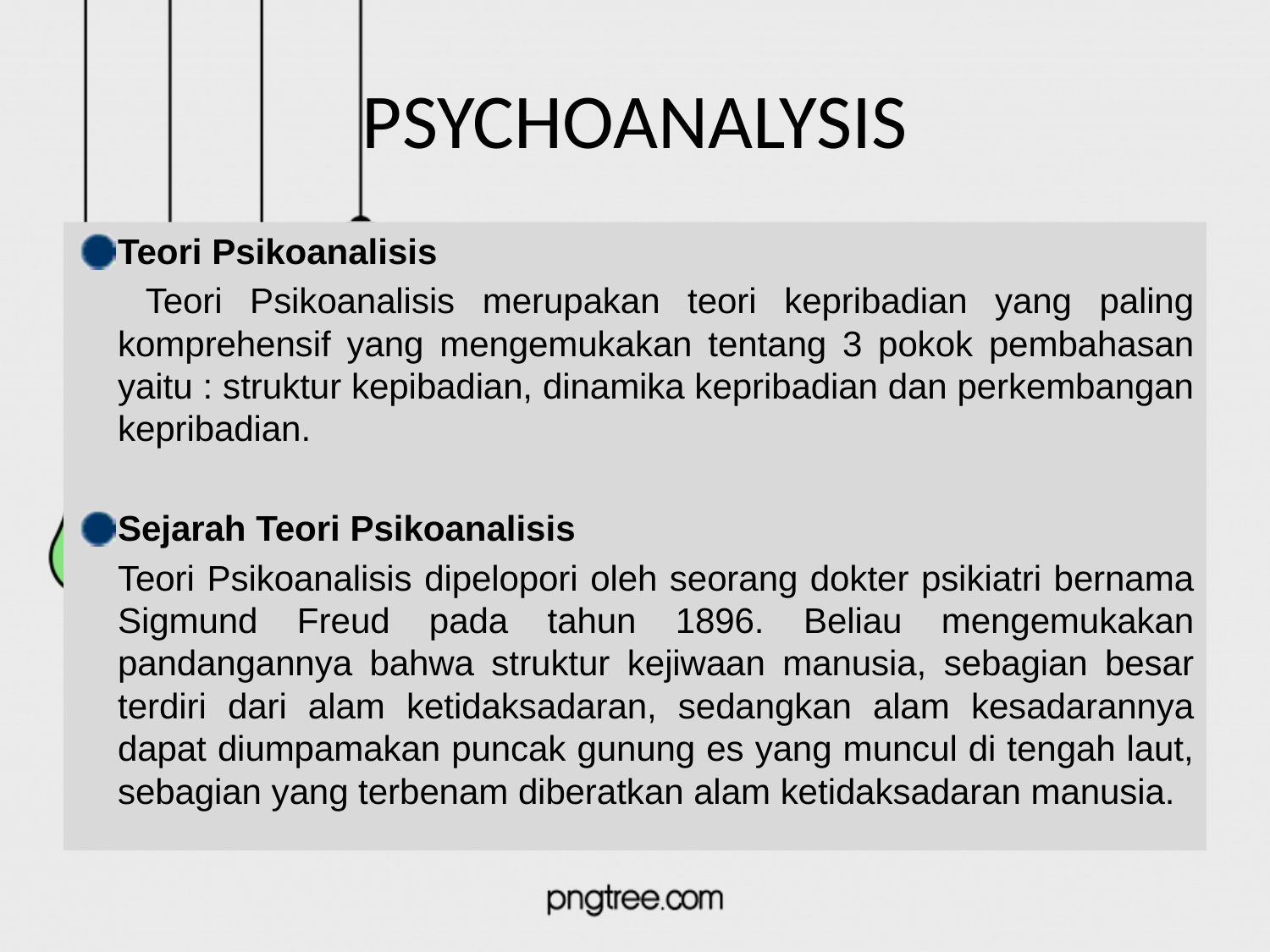

# PSYCHOANALYSIS
Teori Psikoanalisis
	 Teori Psikoanalisis merupakan teori kepribadian yang paling komprehensif yang mengemukakan tentang 3 pokok pembahasan yaitu : struktur kepibadian, dinamika kepribadian dan perkembangan kepribadian.

Sejarah Teori Psikoanalisis
	Teori Psikoanalisis dipelopori oleh seorang dokter psikiatri bernama Sigmund Freud pada tahun 1896. Beliau mengemukakan pandangannya bahwa struktur kejiwaan manusia, sebagian besar terdiri dari alam ketidaksadaran, sedangkan alam kesadarannya dapat diumpamakan puncak gunung es yang muncul di tengah laut, sebagian yang terbenam diberatkan alam ketidaksadaran manusia.